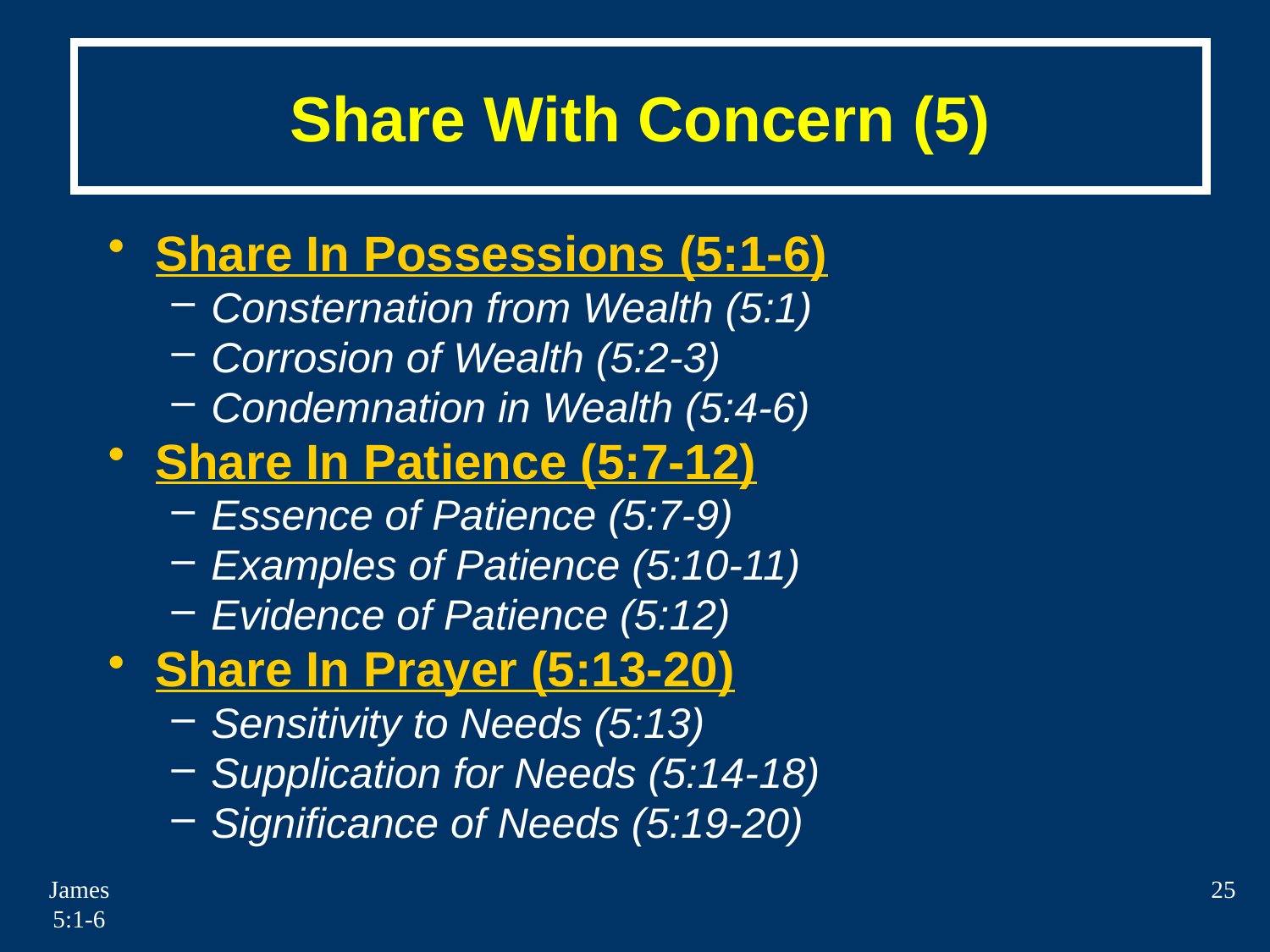

# Share With Concern (5)
Share In Possessions (5:1-6)
Consternation from Wealth (5:1)
Corrosion of Wealth (5:2-3)
Condemnation in Wealth (5:4-6)
Share In Patience (5:7-12)
Essence of Patience (5:7-9)
Examples of Patience (5:10-11)
Evidence of Patience (5:12)
Share In Prayer (5:13-20)
Sensitivity to Needs (5:13)
Supplication for Needs (5:14-18)
Significance of Needs (5:19-20)

James 5:1-6
25